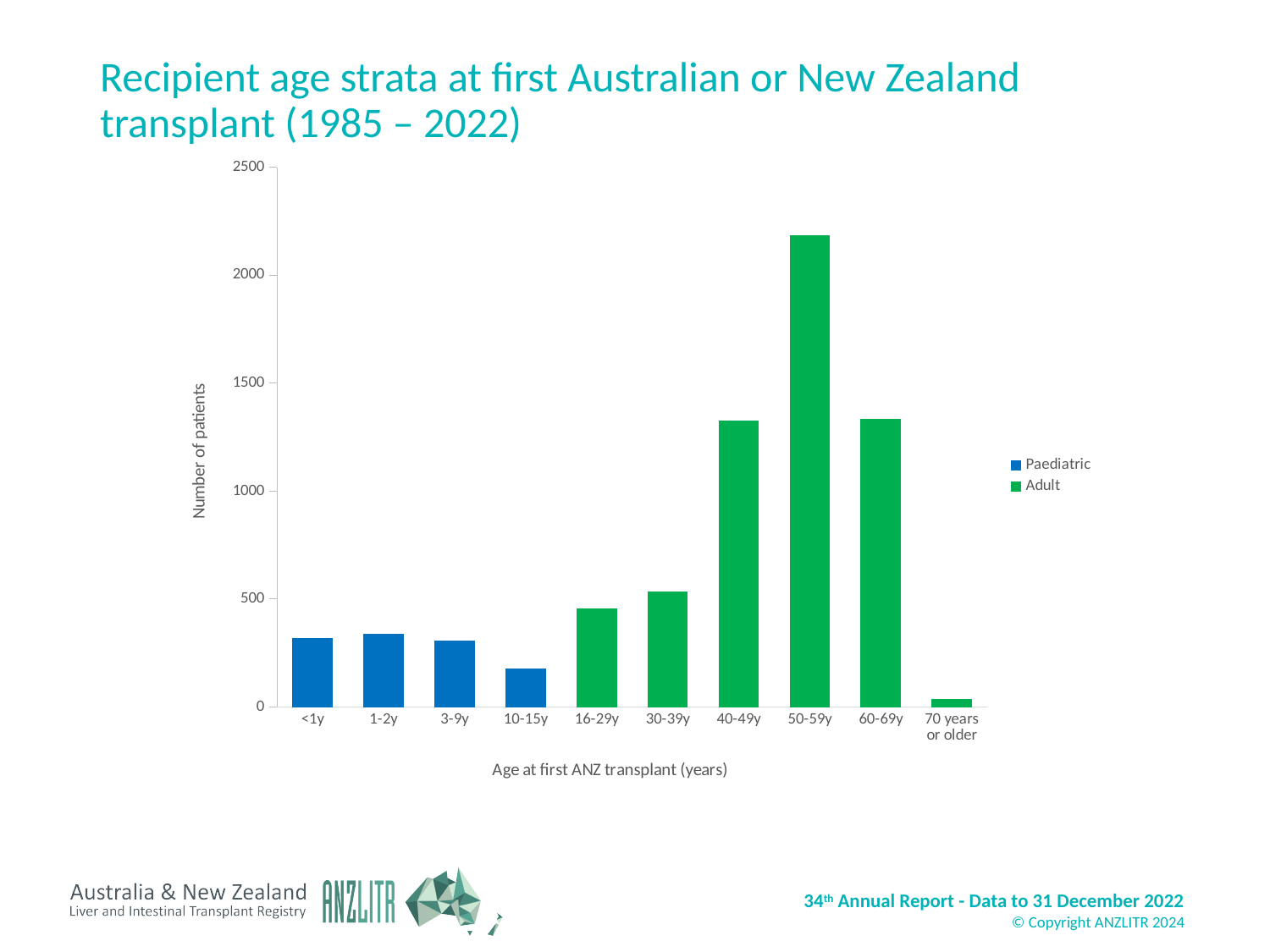

# Recipient age strata at first Australian or New Zealand transplant (1985 – 2022)

### Chart

| Category | Paediatric | Adult |
|---|---|---|
| <1y | 316.0 | None |
| 1-2y | 335.0 | None |
| 3-9y | 307.0 | None |
| 10-15y | 174.0 | None |
| 16-29y | None | 453.0 |
| 30-39y | None | 533.0 |
| 40-49y | None | 1323.0 |
| 50-59y | None | 2184.0 |
| 60-69y | None | 1331.0 |
| 70 years or older | None | 33.0 |